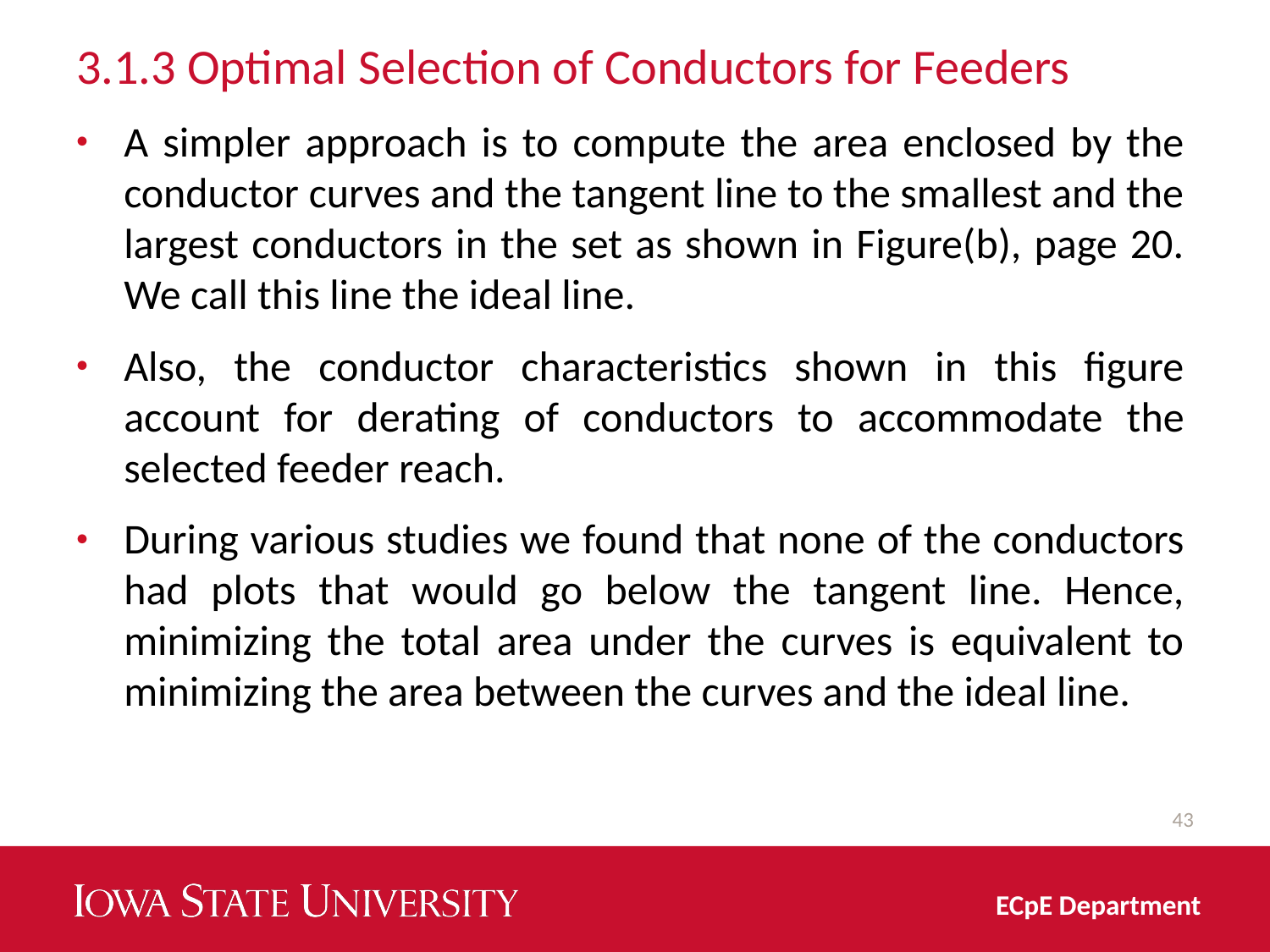

# 3.1.3 Optimal Selection of Conductors for Feeders
A simpler approach is to compute the area enclosed by the conductor curves and the tangent line to the smallest and the largest conductors in the set as shown in Figure(b), page 20. We call this line the ideal line.
Also, the conductor characteristics shown in this figure account for derating of conductors to accommodate the selected feeder reach.
During various studies we found that none of the conductors had plots that would go below the tangent line. Hence, minimizing the total area under the curves is equivalent to minimizing the area between the curves and the ideal line.

43
ECpE Department